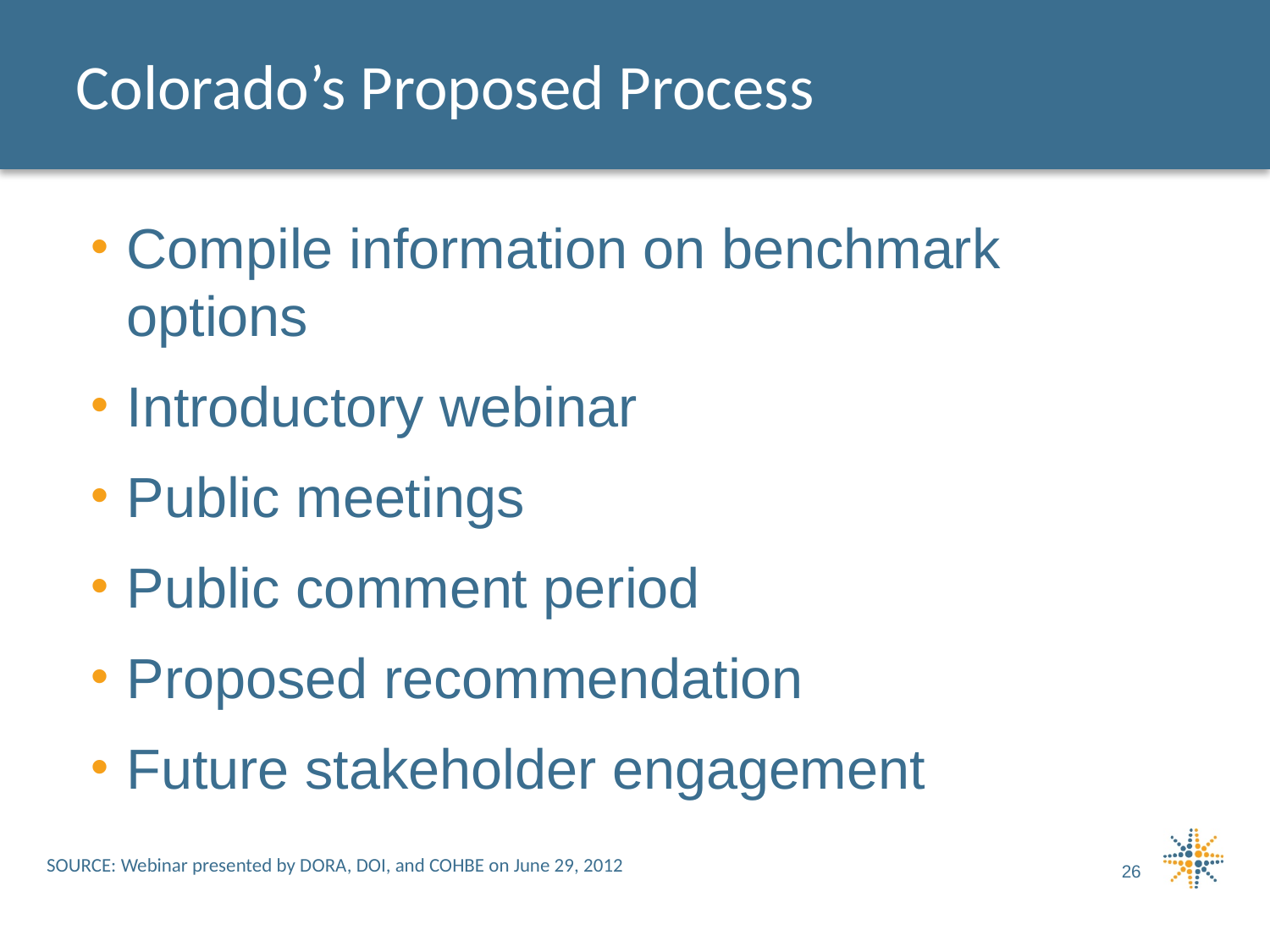

# Colorado’s Proposed Process
Compile information on benchmark options
Introductory webinar
Public meetings
Public comment period
Proposed recommendation
Future stakeholder engagement

26
SOURCE: Webinar presented by DORA, DOI, and COHBE on June 29, 2012